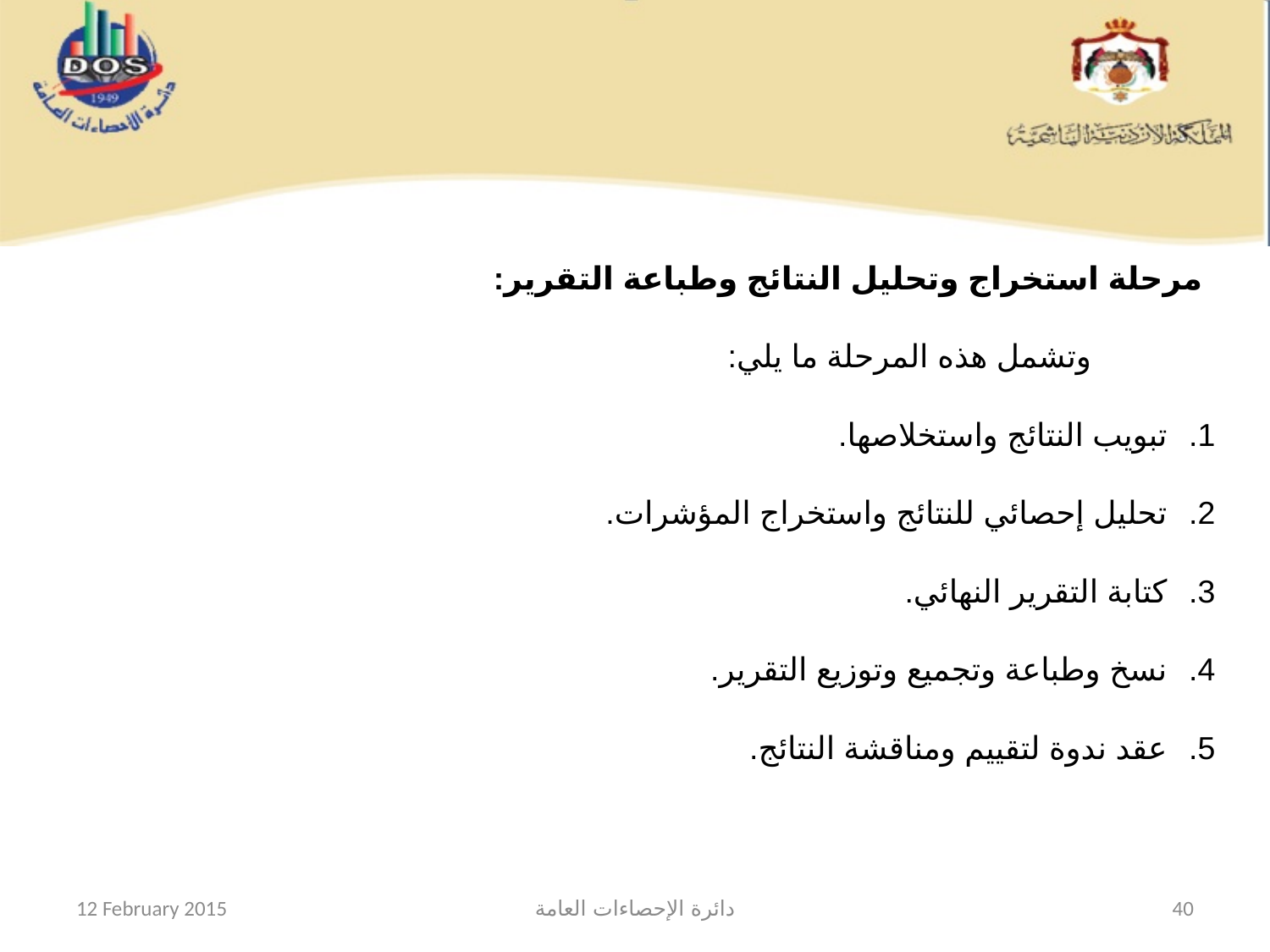

#
مرحلة استخراج وتحليل النتائج وطباعة التقرير:
وتشمل هذه المرحلة ما يلي:
تبويب النتائج واستخلاصها.
تحليل إحصائي للنتائج واستخراج المؤشرات.
كتابة التقرير النهائي.
نسخ وطباعة وتجميع وتوزيع التقرير.
عقد ندوة لتقييم ومناقشة النتائج.
12 February 2015
دائرة الإحصاءات العامة
40